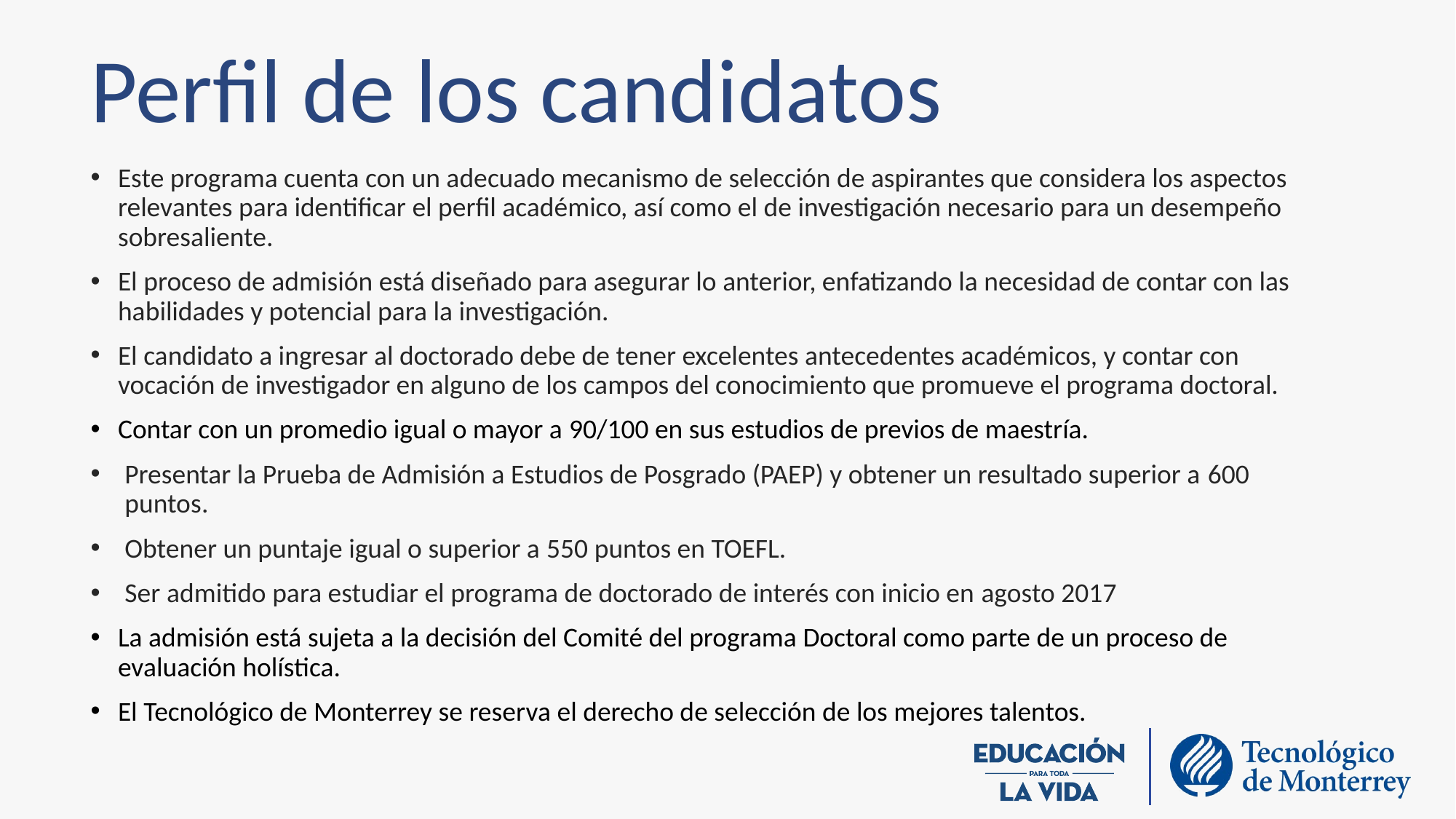

# Perfil de los candidatos
Este programa cuenta con un adecuado mecanismo de selección de aspirantes que considera los aspectos relevantes para identificar el perfil académico, así como el de investigación necesario para un desempeño sobresaliente.
El proceso de admisión está diseñado para asegurar lo anterior, enfatizando la necesidad de contar con las habilidades y potencial para la investigación.
El candidato a ingresar al doctorado debe de tener excelentes antecedentes académicos, y contar con vocación de investigador en alguno de los campos del conocimiento que promueve el programa doctoral.
Contar con un promedio igual o mayor a 90/100 en sus estudios de previos de maestría.
Presentar la Prueba de Admisión a Estudios de Posgrado (PAEP) y obtener un resultado superior a 600 puntos.
Obtener un puntaje igual o superior a 550 puntos en TOEFL.
Ser admitido para estudiar el programa de doctorado de interés con inicio en agosto 2017
La admisión está sujeta a la decisión del Comité del programa Doctoral como parte de un proceso de evaluación holística.
El Tecnológico de Monterrey se reserva el derecho de selección de los mejores talentos.